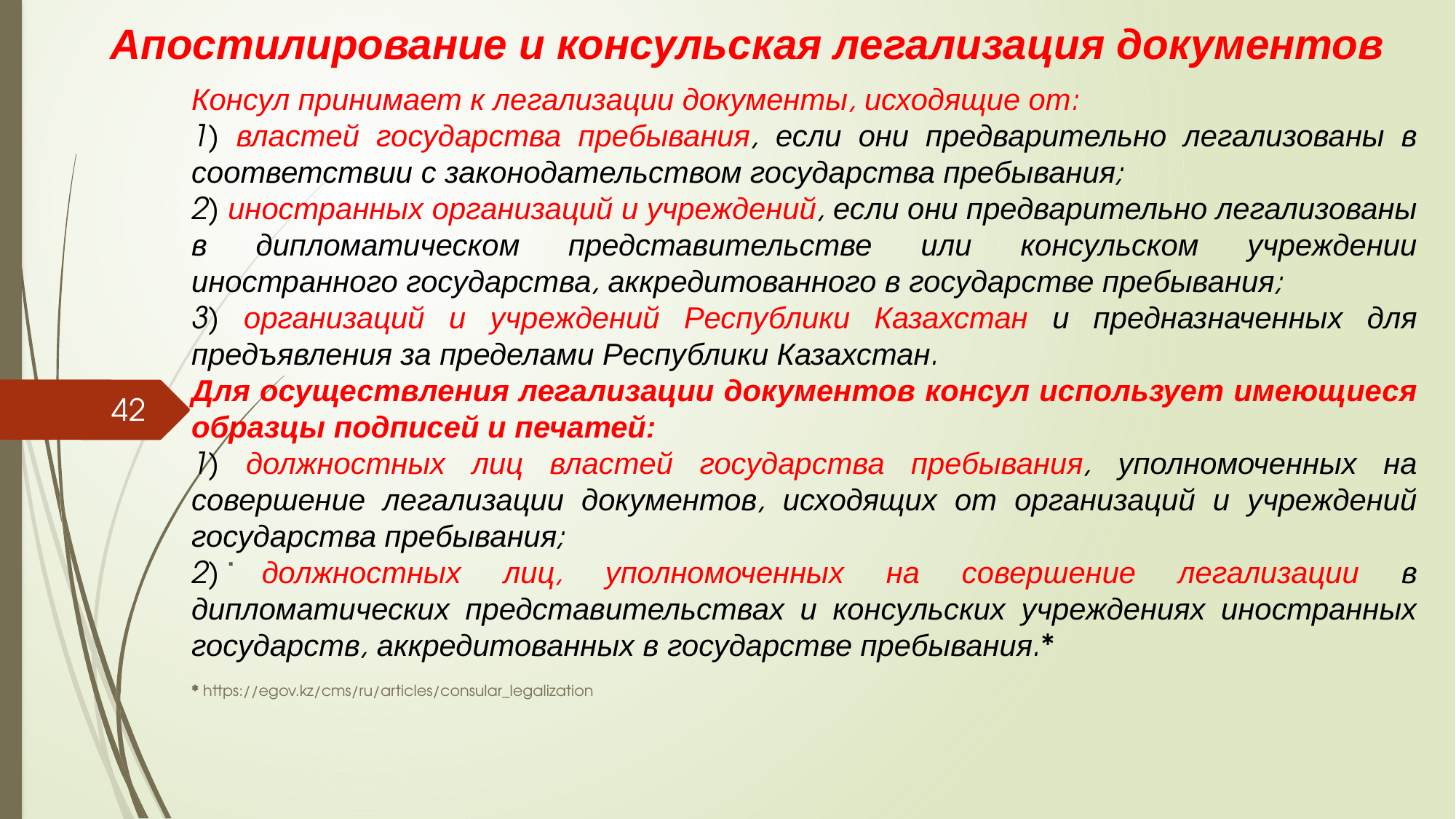

# Апостилирование и консульская легализация документов
Консул принимает к легализации документы, исходящие от:
1) властей государства пребывания, если они предварительно легализованы в соответствии с законодательством государства пребывания;
2) иностранных организаций и учреждений, если они предварительно легализованы в дипломатическом представительстве или консульском учреждении иностранного государства, аккредитованного в государстве пребывания;
3) организаций и учреждений Республики Казахстан и предназначенных для предъявления за пределами Республики Казахстан.
Для осуществления легализации документов консул использует имеющиеся образцы подписей и печатей:
1) должностных лиц властей государства пребывания, уполномоченных на совершение легализации документов, исходящих от организаций и учреждений государства пребывания;
2) должностных лиц, уполномоченных на совершение легализации в дипломатических представительствах и консульских учреждениях иностранных государств, аккредитованных в государстве пребывания.*

* https://egov.kz/cms/ru/articles/consular_legalization

.
42